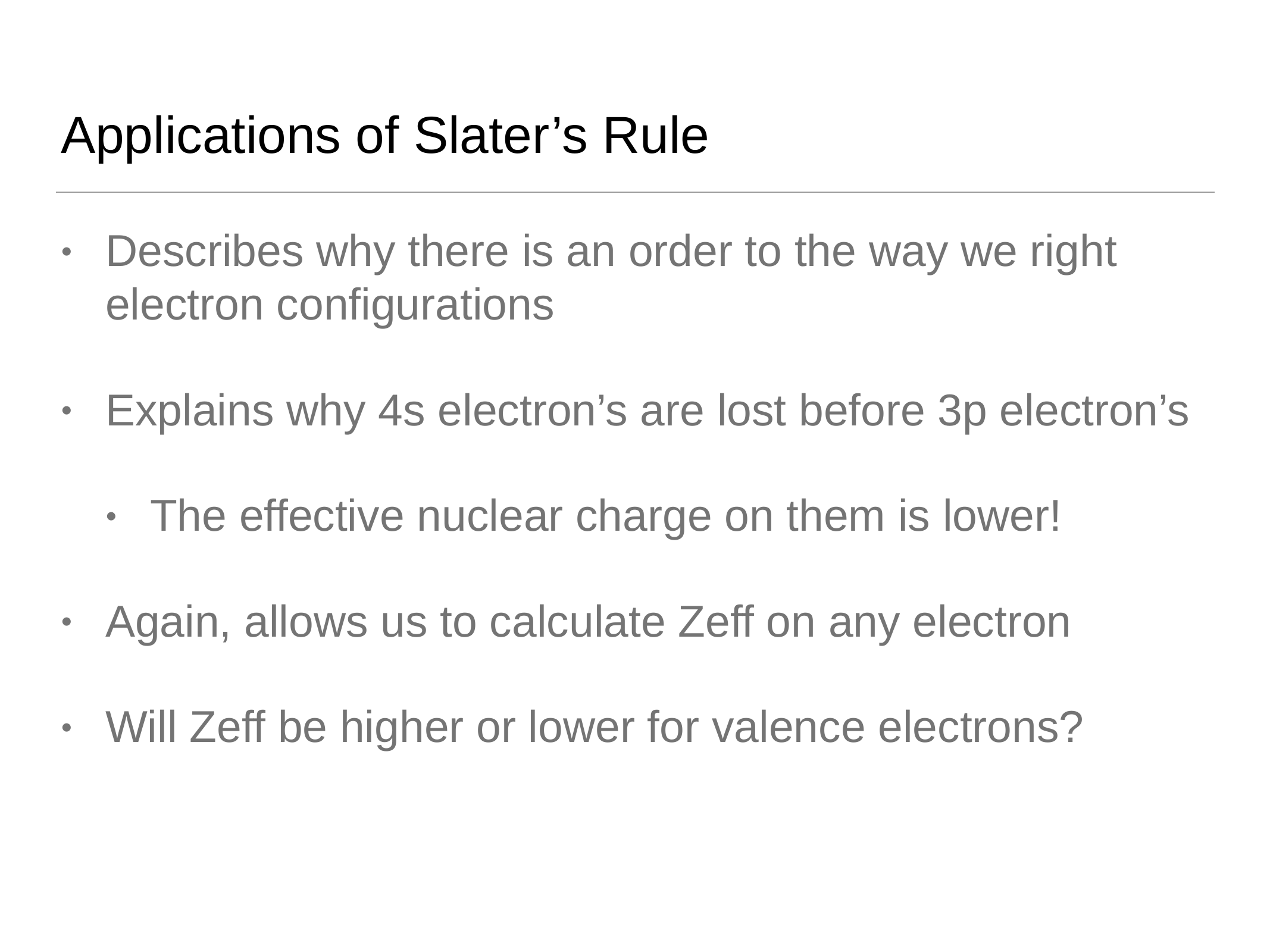

# Applications of Slater’s Rule
Describes why there is an order to the way we right electron configurations
Explains why 4s electron’s are lost before 3p electron’s
The effective nuclear charge on them is lower!
Again, allows us to calculate Zeff on any electron
Will Zeff be higher or lower for valence electrons?